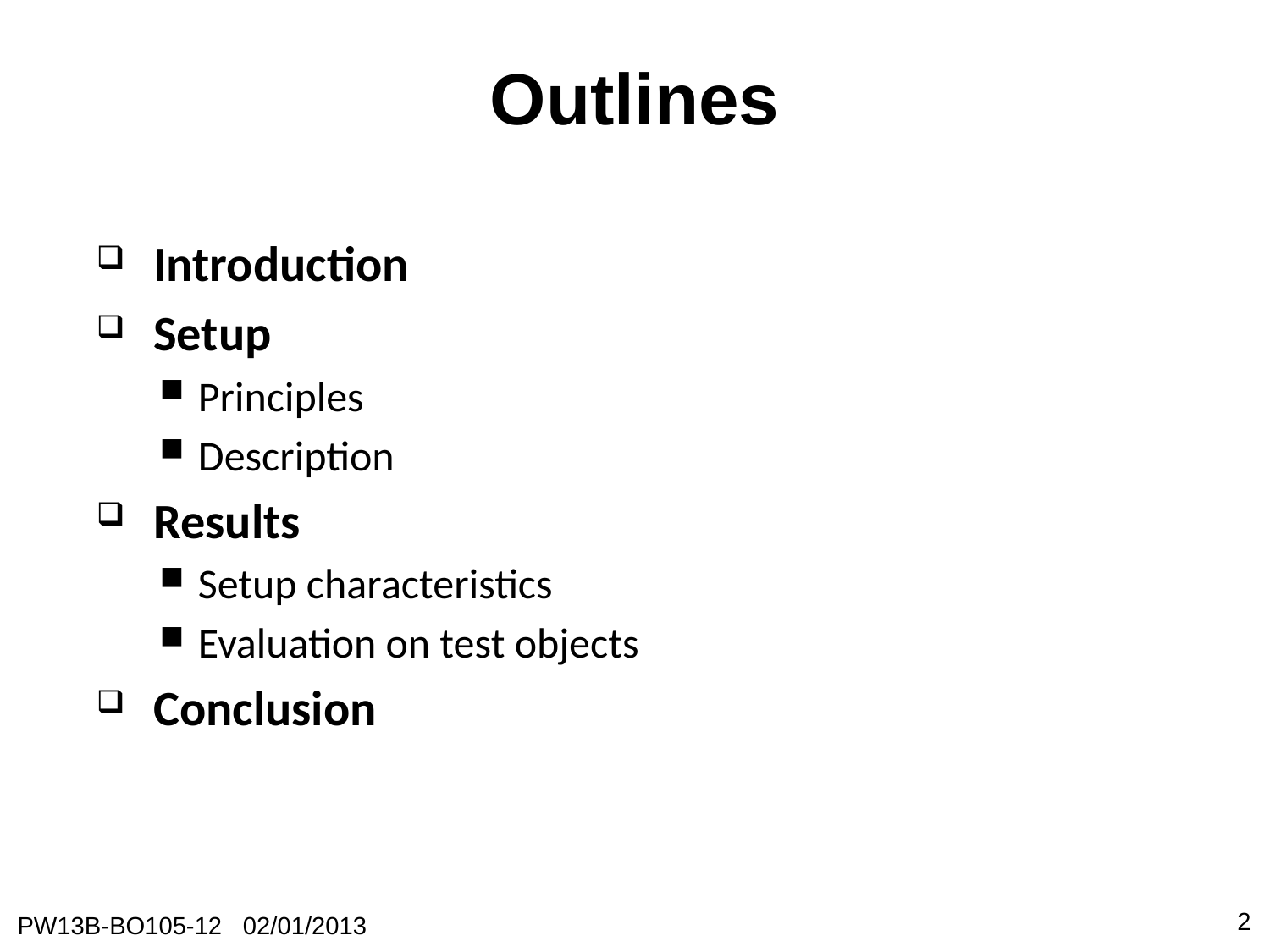

# Outlines
Introduction
Setup
Principles
Description
Results
Setup characteristics
Evaluation on test objects
Conclusion
2
PW13B-BO105-12   02/01/2013